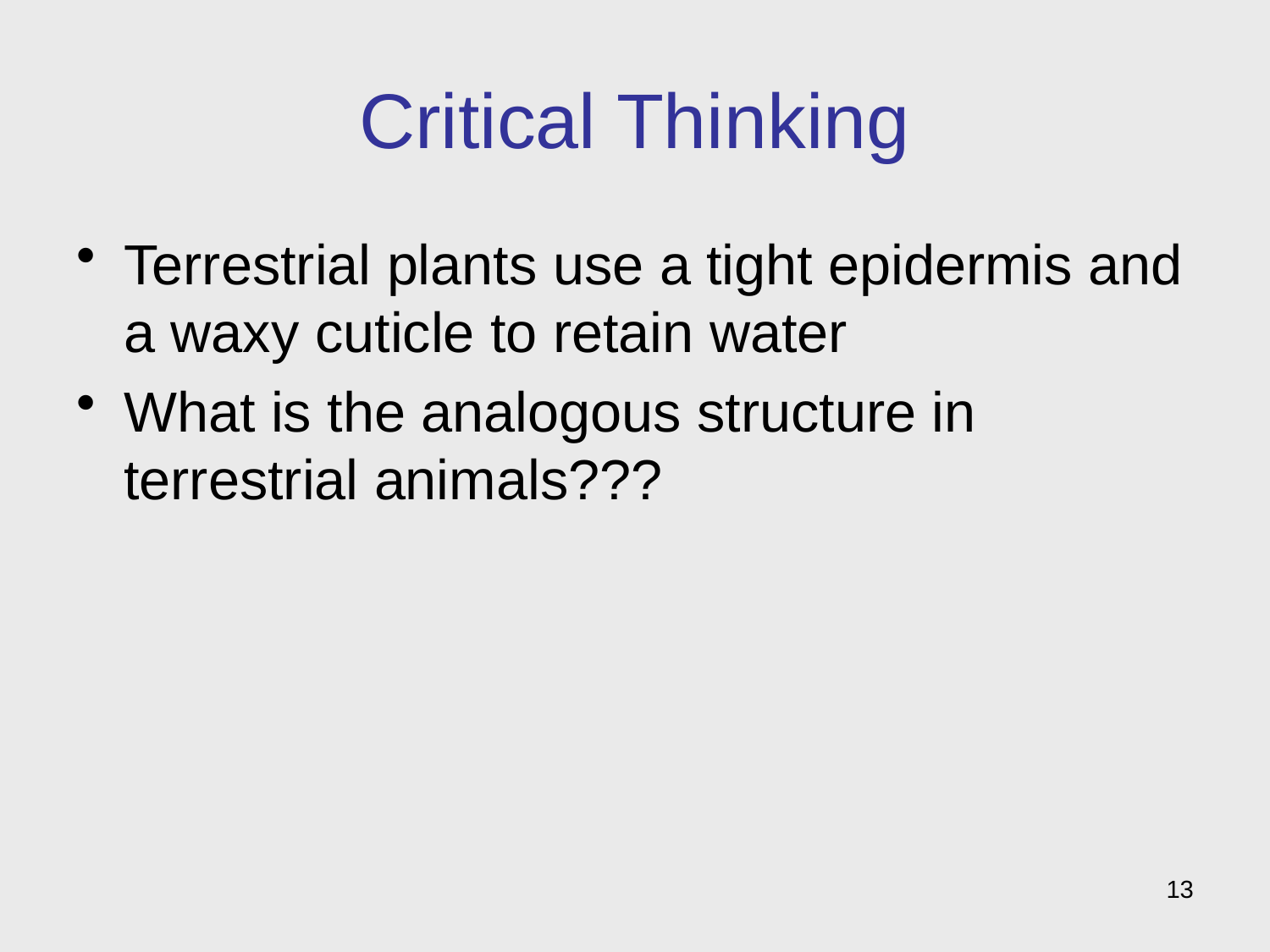

# Critical Thinking
Terrestrial plants use a tight epidermis and a waxy cuticle to retain water
What is the analogous structure in terrestrial animals???
13